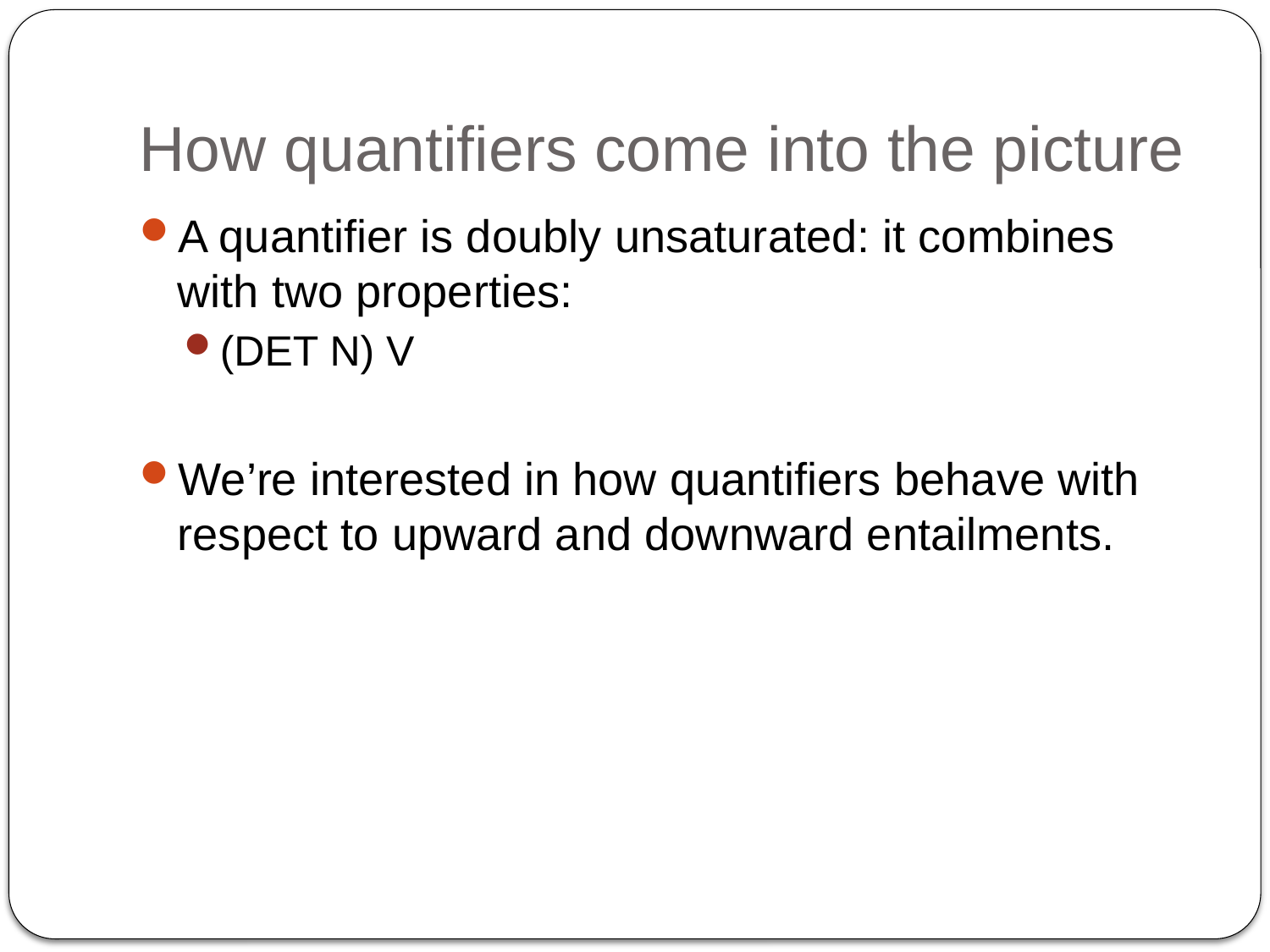

# How quantifiers come into the picture
A quantifier is doubly unsaturated: it combines with two properties:
(DET N) V

We’re interested in how quantifiers behave with respect to upward and downward entailments.